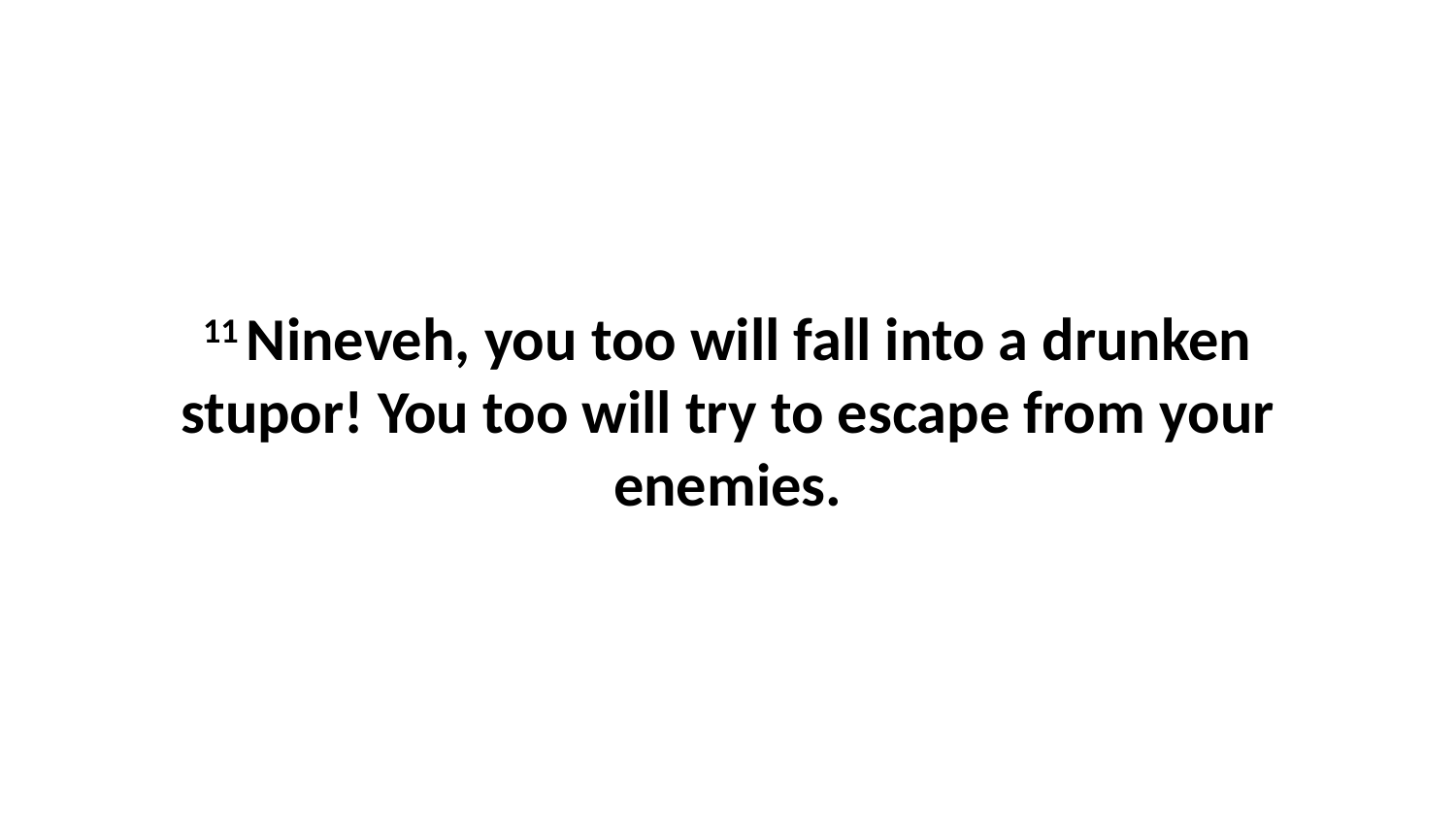

11 Nineveh, you too will fall into a drunken stupor! You too will try to escape from your enemies.